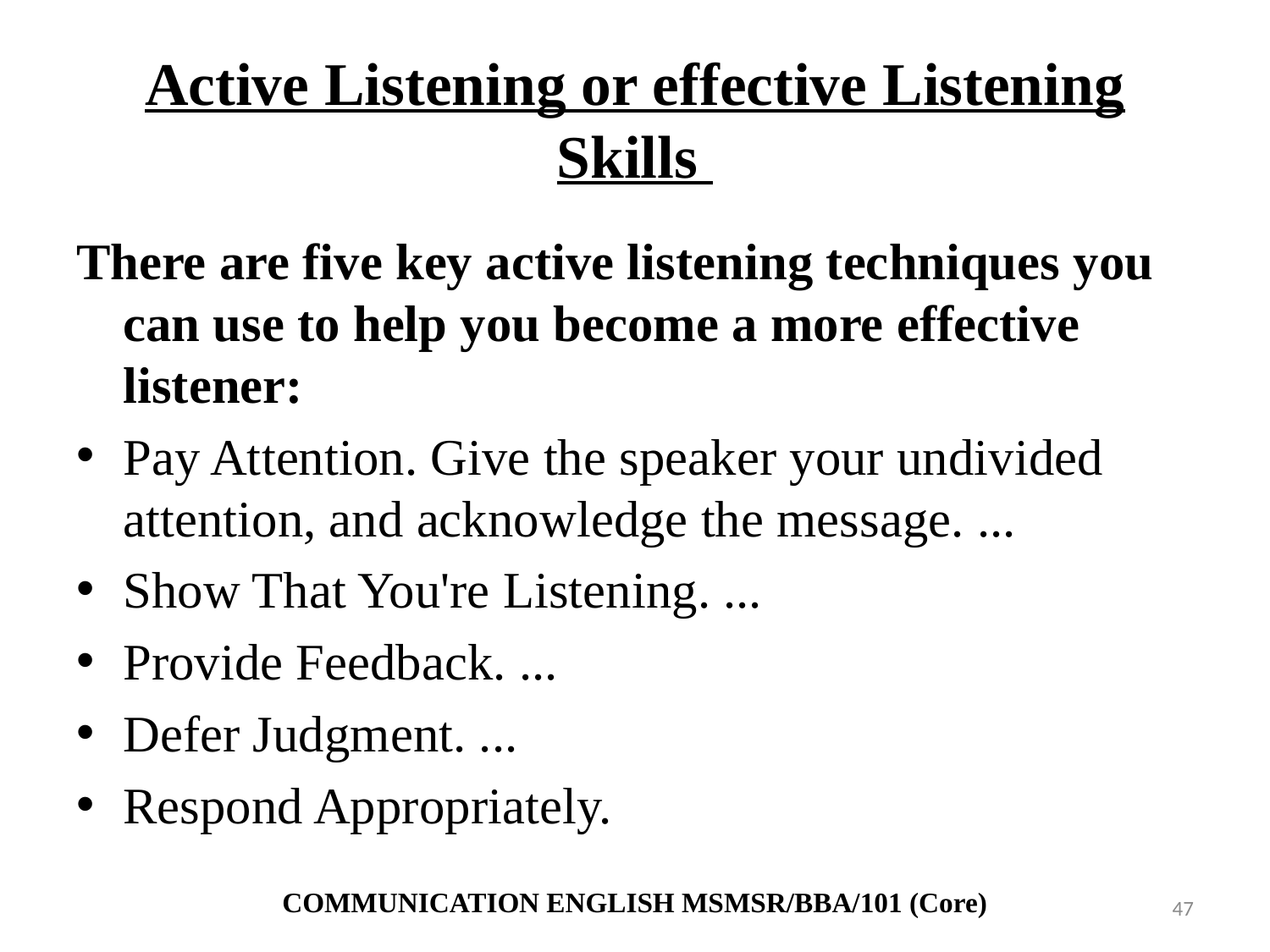

# Active Listening or effective Listening Skills
There are five key active listening techniques you can use to help you become a more effective listener:
Pay Attention. Give the speaker your undivided attention, and acknowledge the message. ...
Show That You're Listening. ...
Provide Feedback. ...
Defer Judgment. ...
Respond Appropriately.

COMMUNICATION ENGLISH MSMSR/BBA/101 (Core)
47